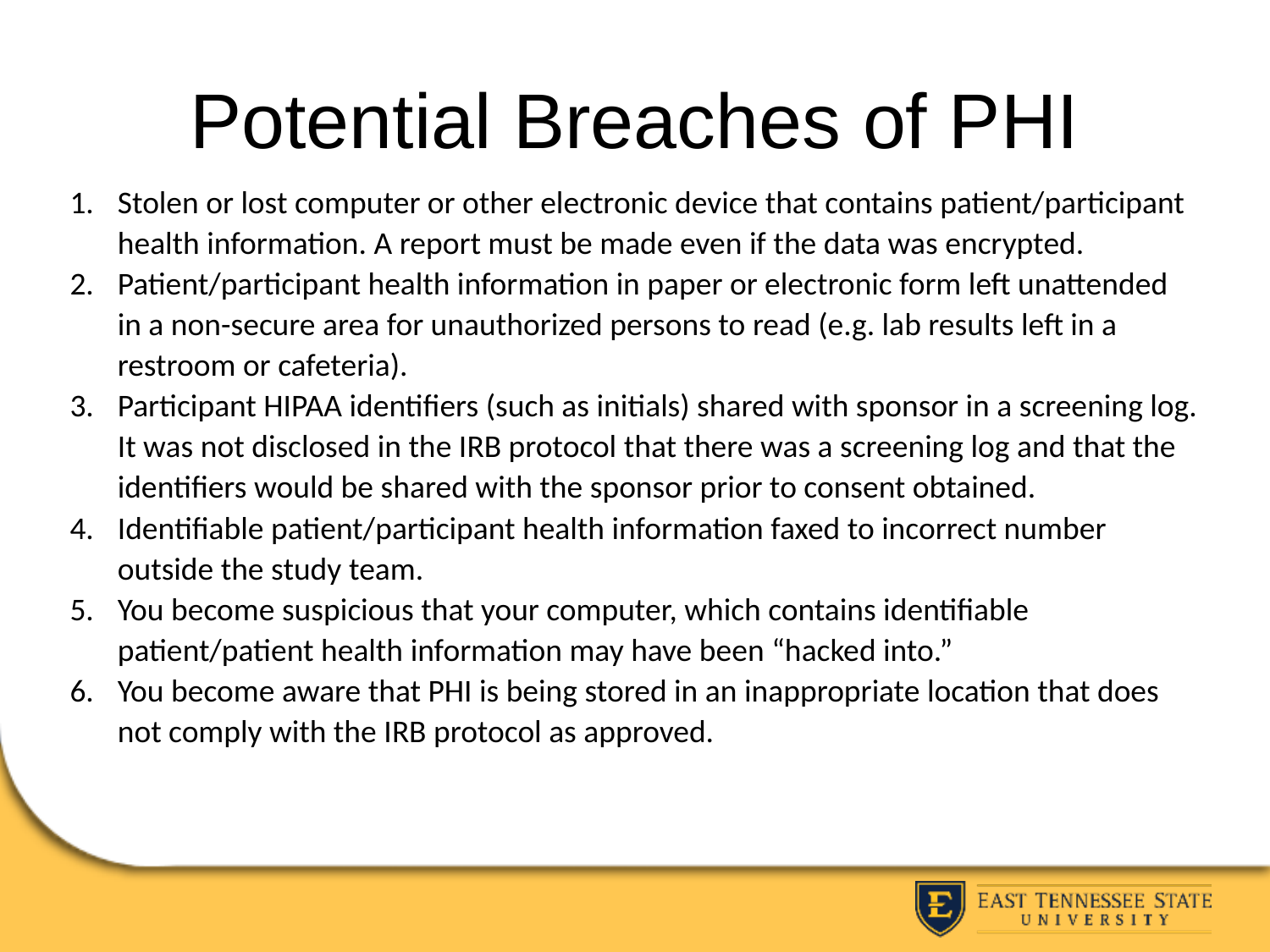

# Potential Breaches of PHI
Stolen or lost computer or other electronic device that contains patient/participant health information. A report must be made even if the data was encrypted.
Patient/participant health information in paper or electronic form left unattended in a non-secure area for unauthorized persons to read (e.g. lab results left in a restroom or cafeteria).
Participant HIPAA identifiers (such as initials) shared with sponsor in a screening log. It was not disclosed in the IRB protocol that there was a screening log and that the identifiers would be shared with the sponsor prior to consent obtained.
Identifiable patient/participant health information faxed to incorrect number outside the study team.
You become suspicious that your computer, which contains identifiable patient/patient health information may have been “hacked into.”
You become aware that PHI is being stored in an inappropriate location that does not comply with the IRB protocol as approved.